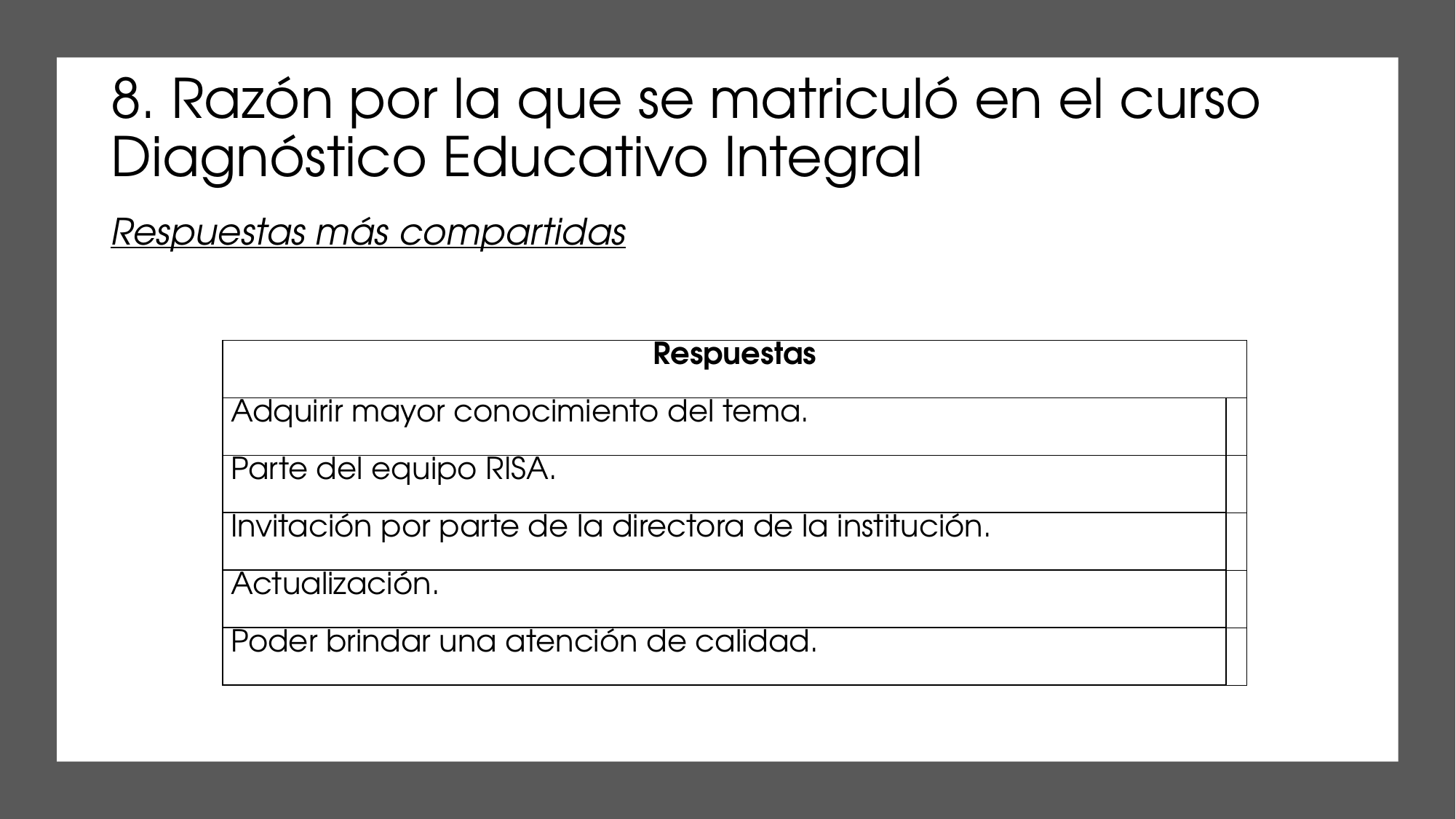

8. Razón por la que se matriculó en el curso Diagnóstico Educativo Integral
Respuestas más compartidas

| Respuestas |  |
| --- | --- |
| Adquirir mayor conocimiento del tema. |  |
| Parte del equipo RISA. |  |
| Invitación por parte de la directora de la institución. |  |
| Actualización. |  |
| Poder brindar una atención de calidad. |  |